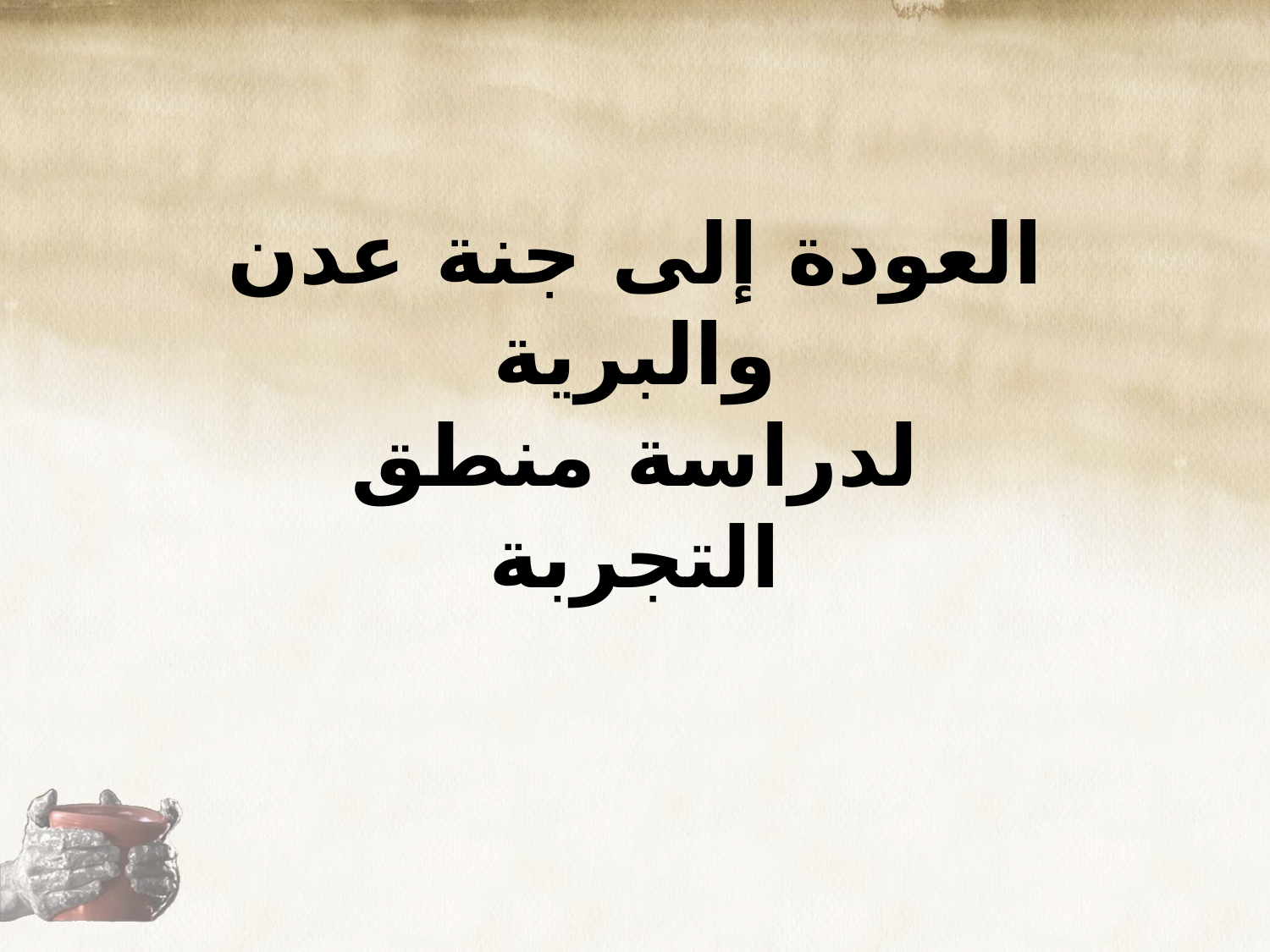

العودة إلى جنة عدن والبرية
لدراسة منطق التجربة